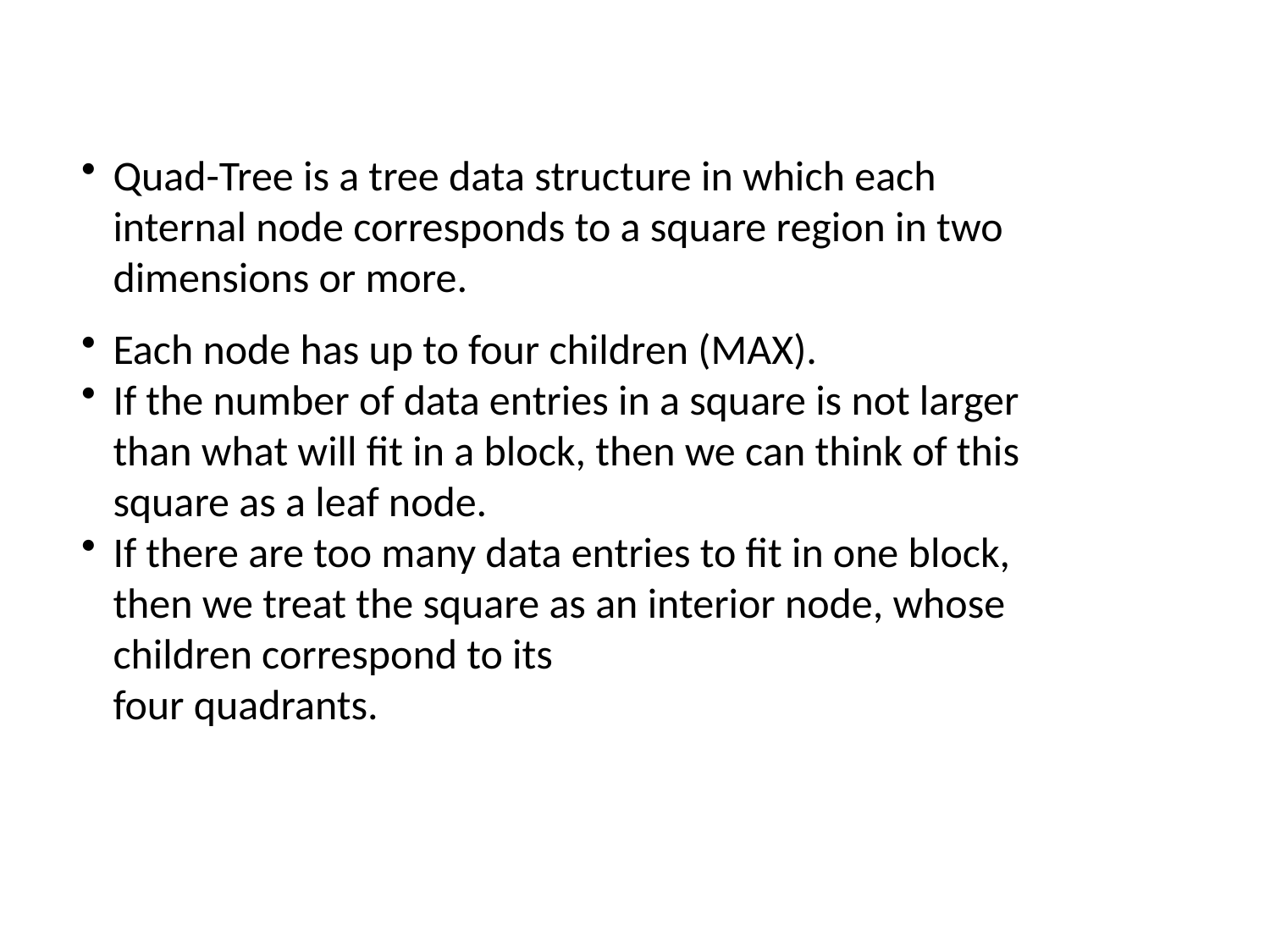

Quad-Tree is a tree data structure in which each internal node corresponds to a square region in two dimensions or more.
Each node has up to four children (MAX).
If the number of data entries in a square is not larger than what will fit in a block, then we can think of this square as a leaf node.
If there are too many data entries to fit in one block, then we treat the square as an interior node, whose children correspond to its
	four quadrants.